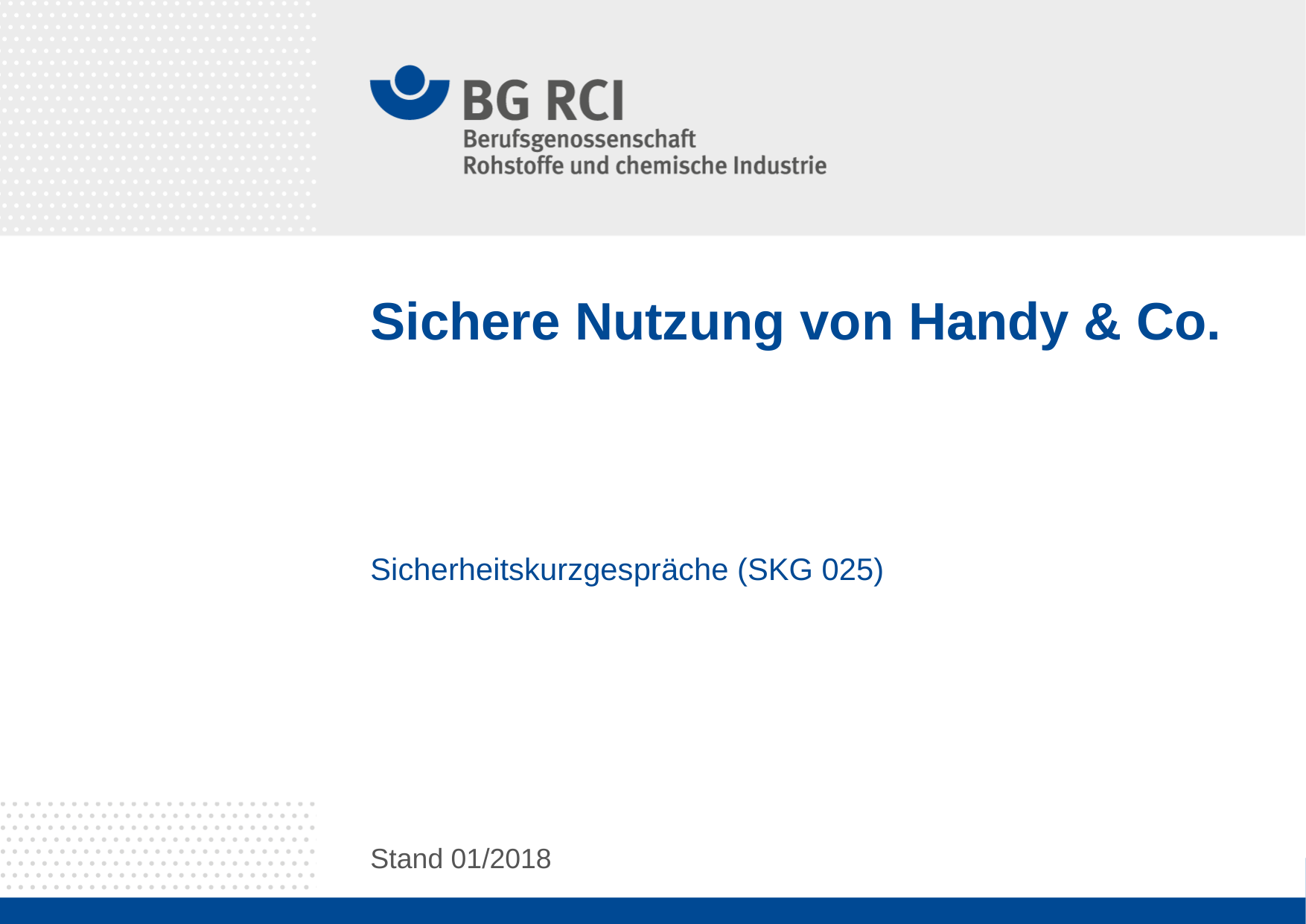

# Sichere Nutzung von Handy & Co.
Sicherheitskurzgespräche (SKG 025)
Stand 01/2018